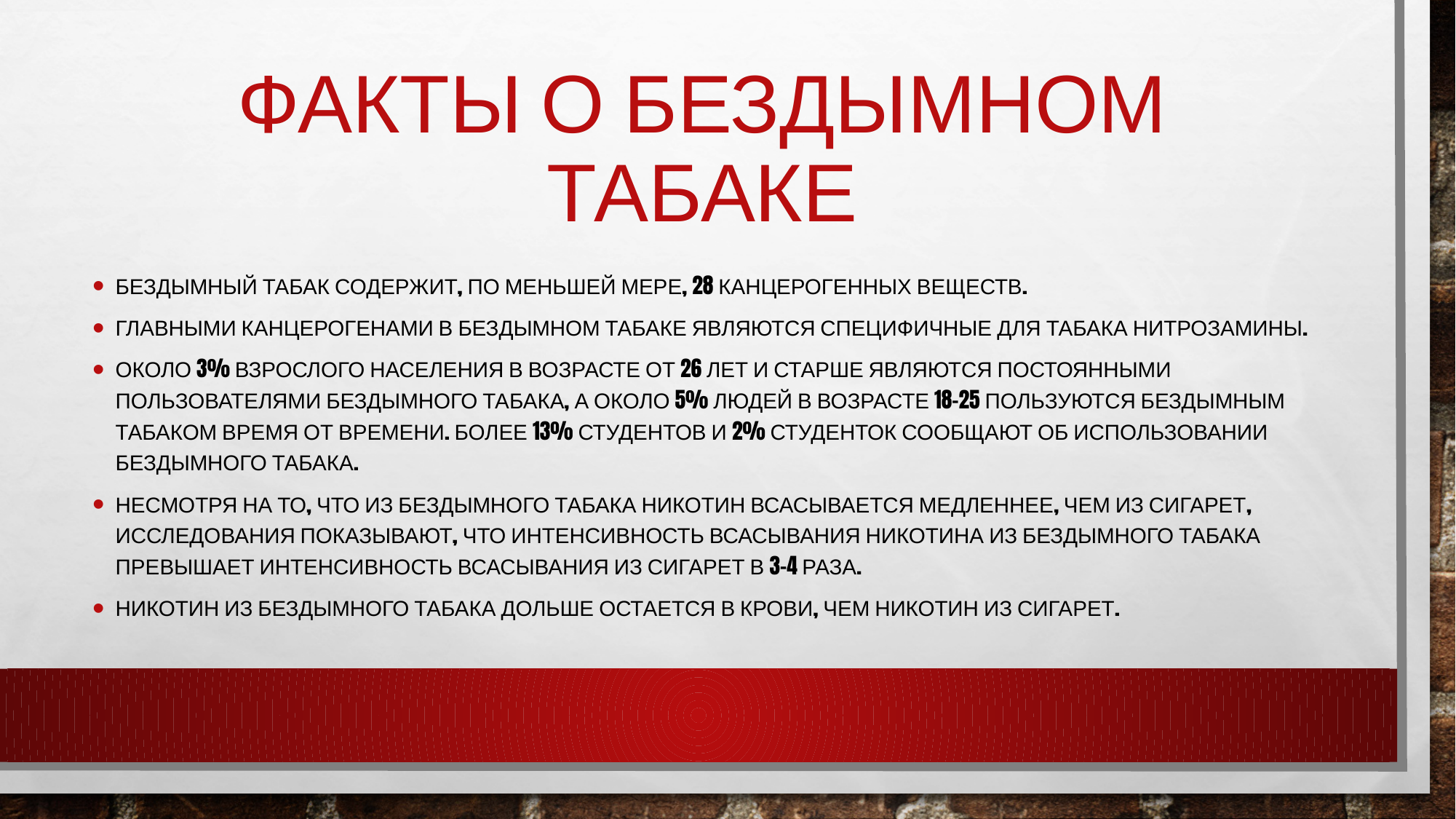

# Факты о бездымном табаке
Бездымный табак содержит, по меньшей мере, 28 канцерогенных веществ.
Главными канцерогенами в бездымном табаке являются специфичные для табака нитрозамины.
Около 3% взрослого населения в возрасте от 26 лет и старше являются постоянными пользователями бездымного табака, а около 5% людей в возрасте 18-25 пользуются бездымным табаком время от времени. Более 13% студентов и 2% студенток сообщают об использовании бездымного табака.
Несмотря на то, что из бездымного табака никотин всасывается медленнее, чем из сигарет, исследования показывают, что интенсивность всасывания никотина из бездымного табака превышает интенсивность всасывания из сигарет в 3-4 раза.
Никотин из бездымного табака дольше остается в крови, чем никотин из сигарет.